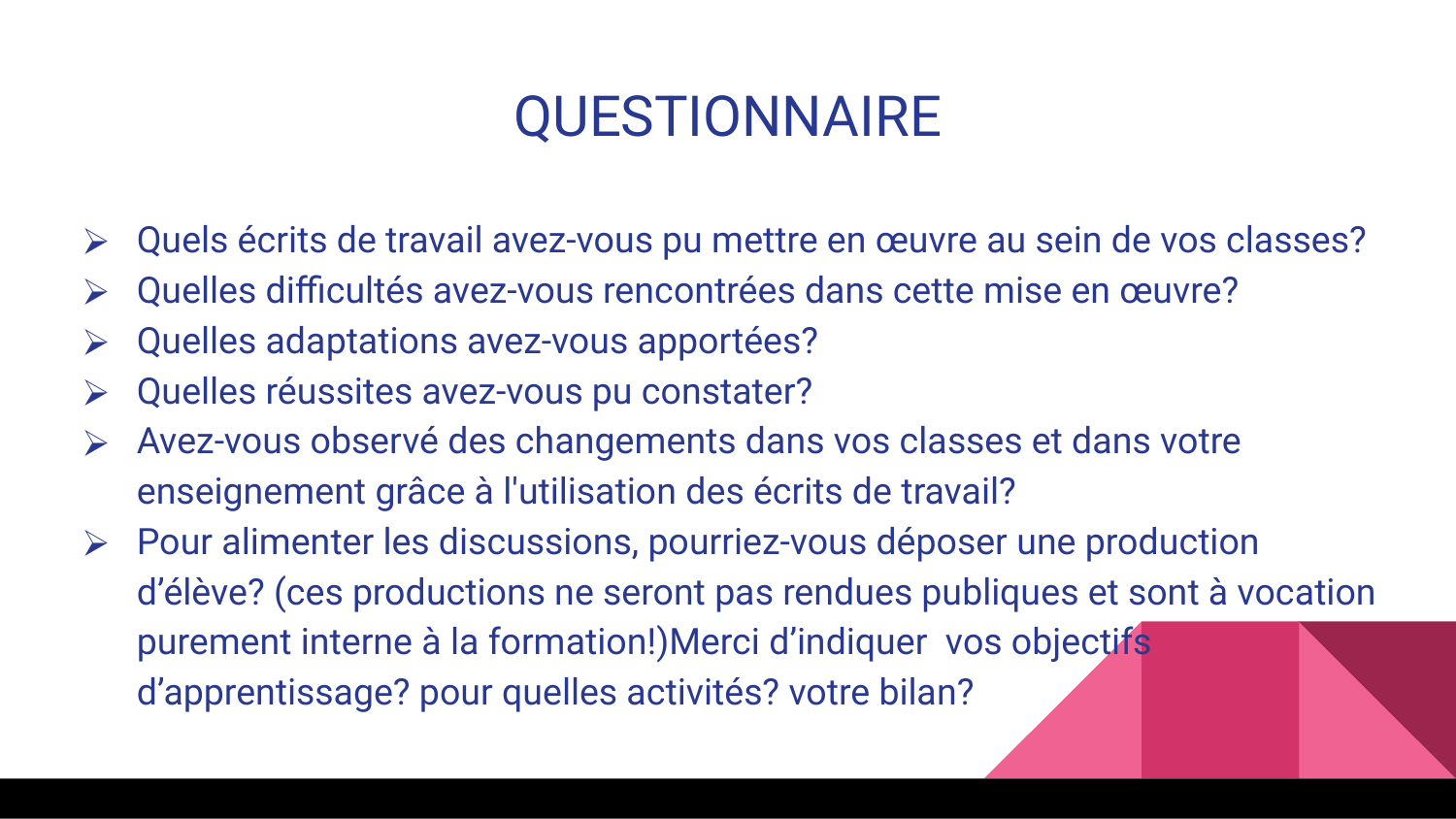

QUESTIONNAIRE
Quels écrits de travail avez-vous pu mettre en œuvre au sein de vos classes?
Quelles difficultés avez-vous rencontrées dans cette mise en œuvre?
Quelles adaptations avez-vous apportées?
Quelles réussites avez-vous pu constater?
Avez-vous observé des changements dans vos classes et dans votre enseignement grâce à l'utilisation des écrits de travail?
Pour alimenter les discussions, pourriez-vous déposer une production d’élève? (ces productions ne seront pas rendues publiques et sont à vocation purement interne à la formation!)Merci d’indiquer  vos objectifs d’apprentissage? pour quelles activités? votre bilan?